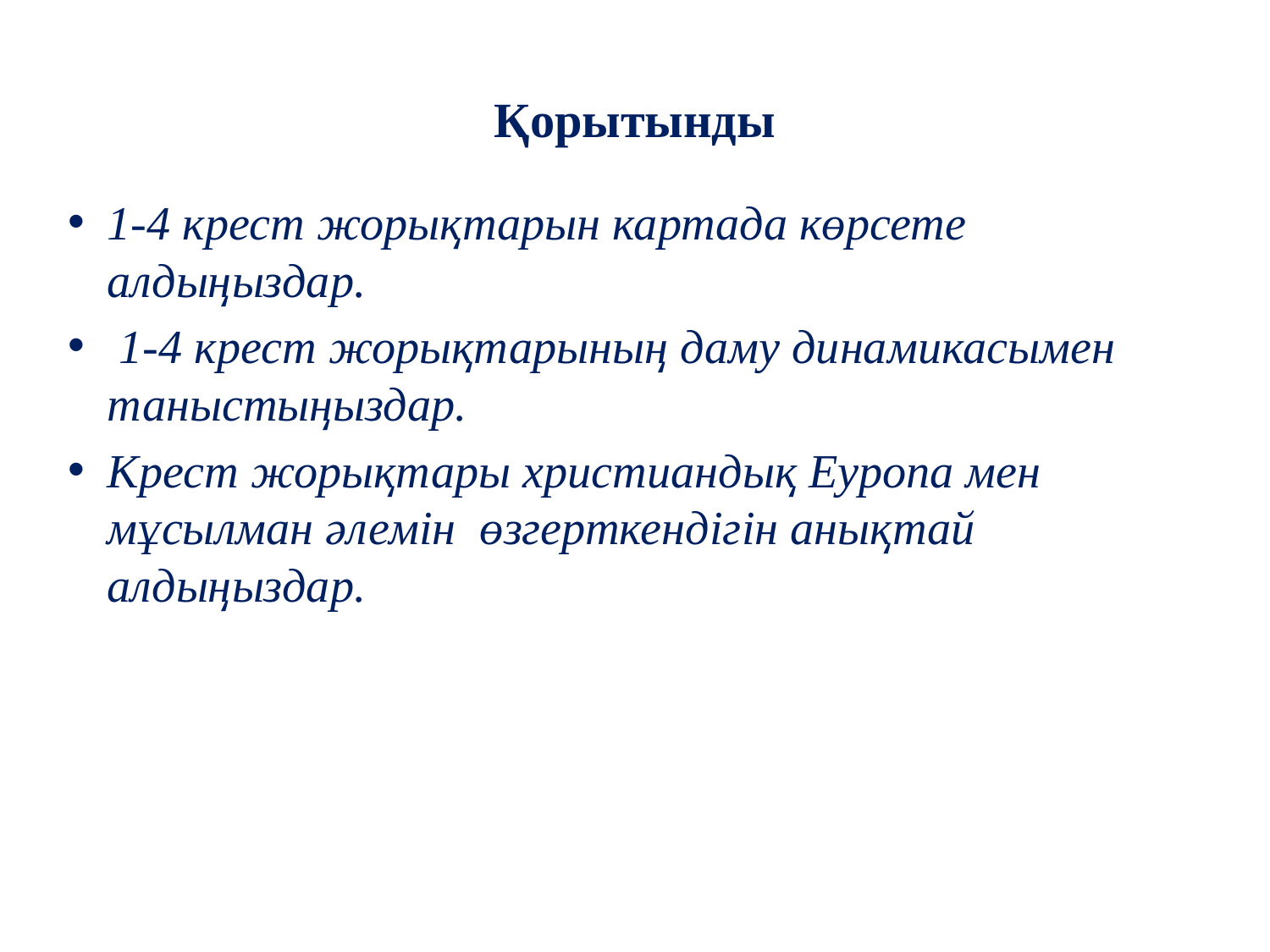

# Қорытынды
1-4 крест жорықтарын картада көрсете алдыңыздар.
 1-4 крест жорықтарының даму динамикасымен таныстыңыздар.
Крест жорықтары христиандық Еуропа мен мұсылман әлемін  өзгерткендігін анықтай алдыңыздар.